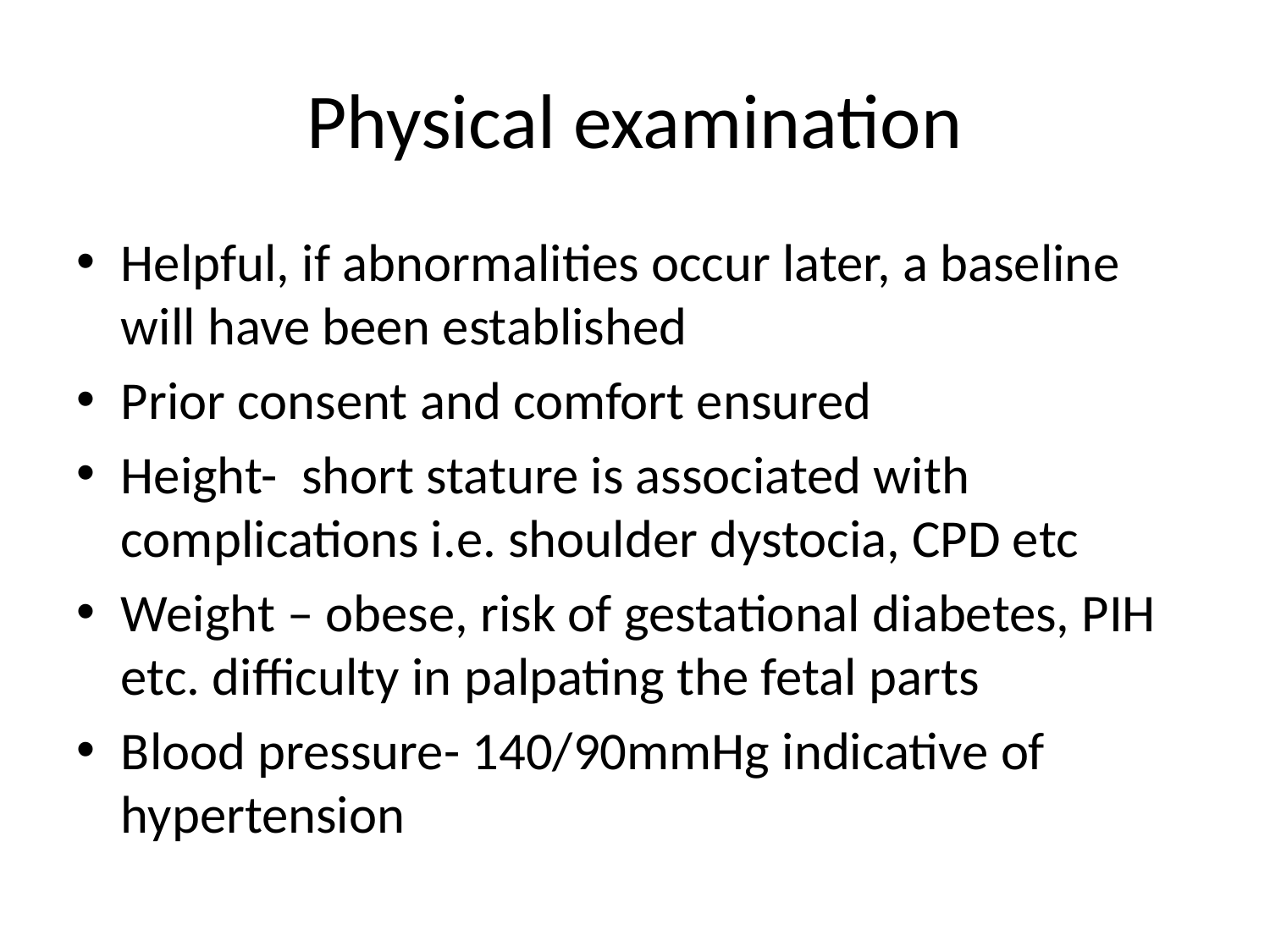

# Physical examination
Helpful, if abnormalities occur later, a baseline will have been established
Prior consent and comfort ensured
Height-  short stature is associated with complications i.e. shoulder dystocia, CPD etc
Weight – obese, risk of gestational diabetes, PIH etc. difficulty in palpating the fetal parts
Blood pressure- 140/90mmHg indicative of hypertension